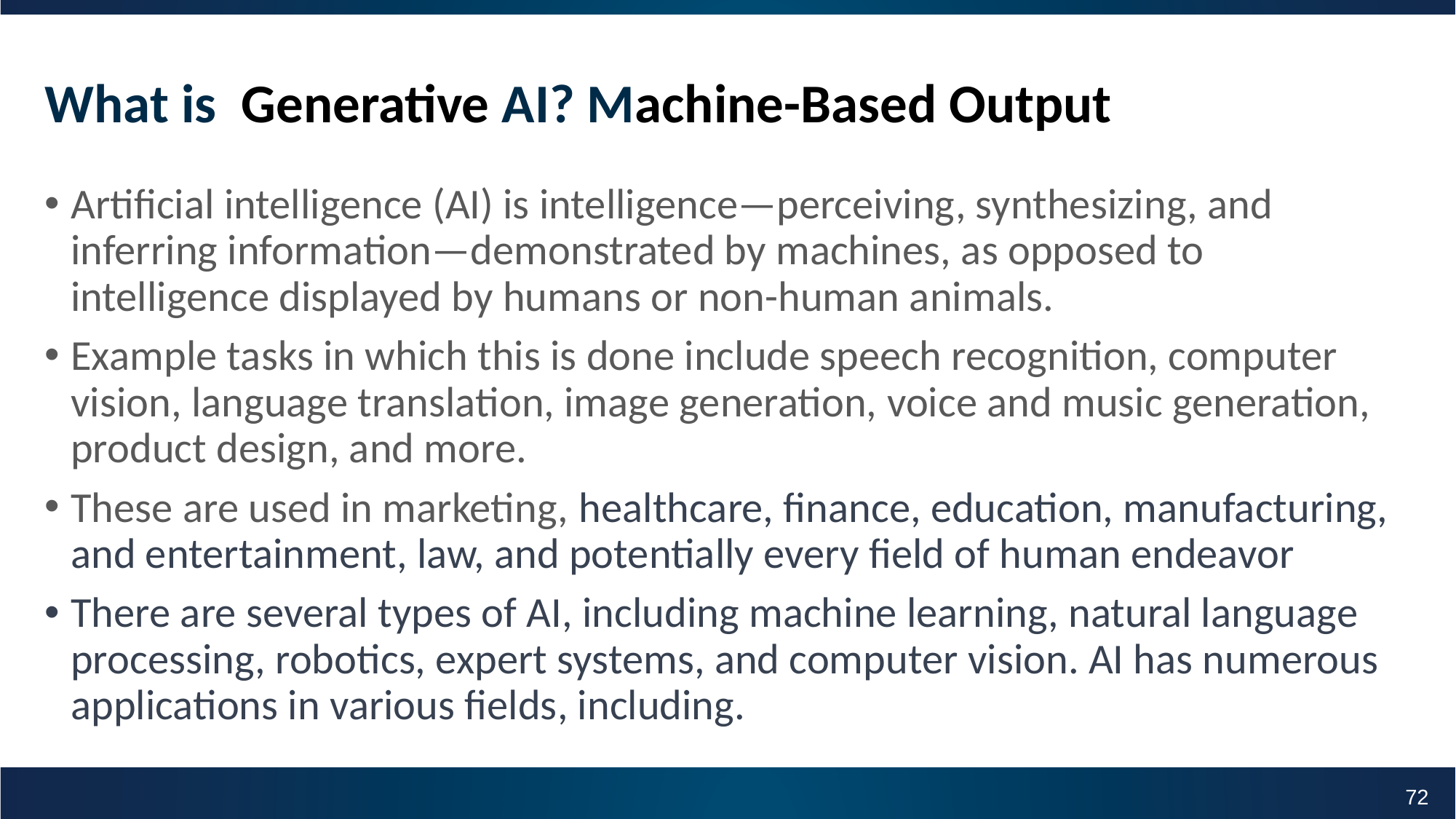

# What is  Generative AI? Machine-Based Output
Artificial intelligence (AI) is intelligence—perceiving, synthesizing, and inferring information—demonstrated by machines, as opposed to intelligence displayed by humans or non-human animals.
Example tasks in which this is done include speech recognition, computer vision, language translation, image generation, voice and music generation, product design, and more.
These are used in marketing, healthcare, finance, education, manufacturing, and entertainment, law, and potentially every field of human endeavor
There are several types of AI, including machine learning, natural language processing, robotics, expert systems, and computer vision. AI has numerous applications in various fields, including.